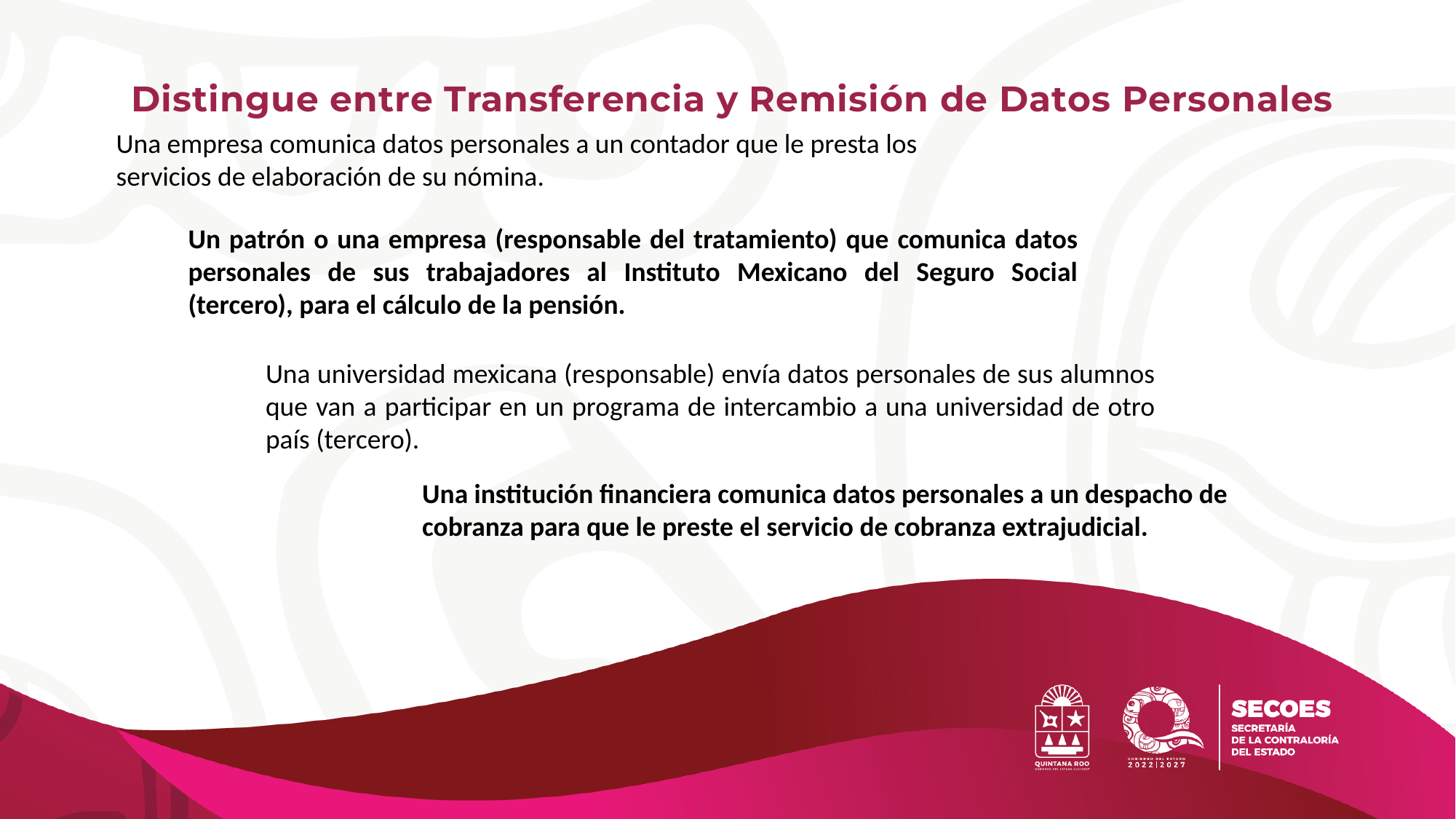

# Distingue entre Transferencia y Remisión de Datos Personales
Una empresa comunica datos personales a un contador que le presta los servicios de elaboración de su nómina.
Un patrón o una empresa (responsable del tratamiento) que comunica datos personales de sus trabajadores al Instituto Mexicano del Seguro Social (tercero), para el cálculo de la pensión.
Una universidad mexicana (responsable) envía datos personales de sus alumnos que van a participar en un programa de intercambio a una universidad de otro país (tercero).
Una institución financiera comunica datos personales a un despacho de cobranza para que le preste el servicio de cobranza extrajudicial.